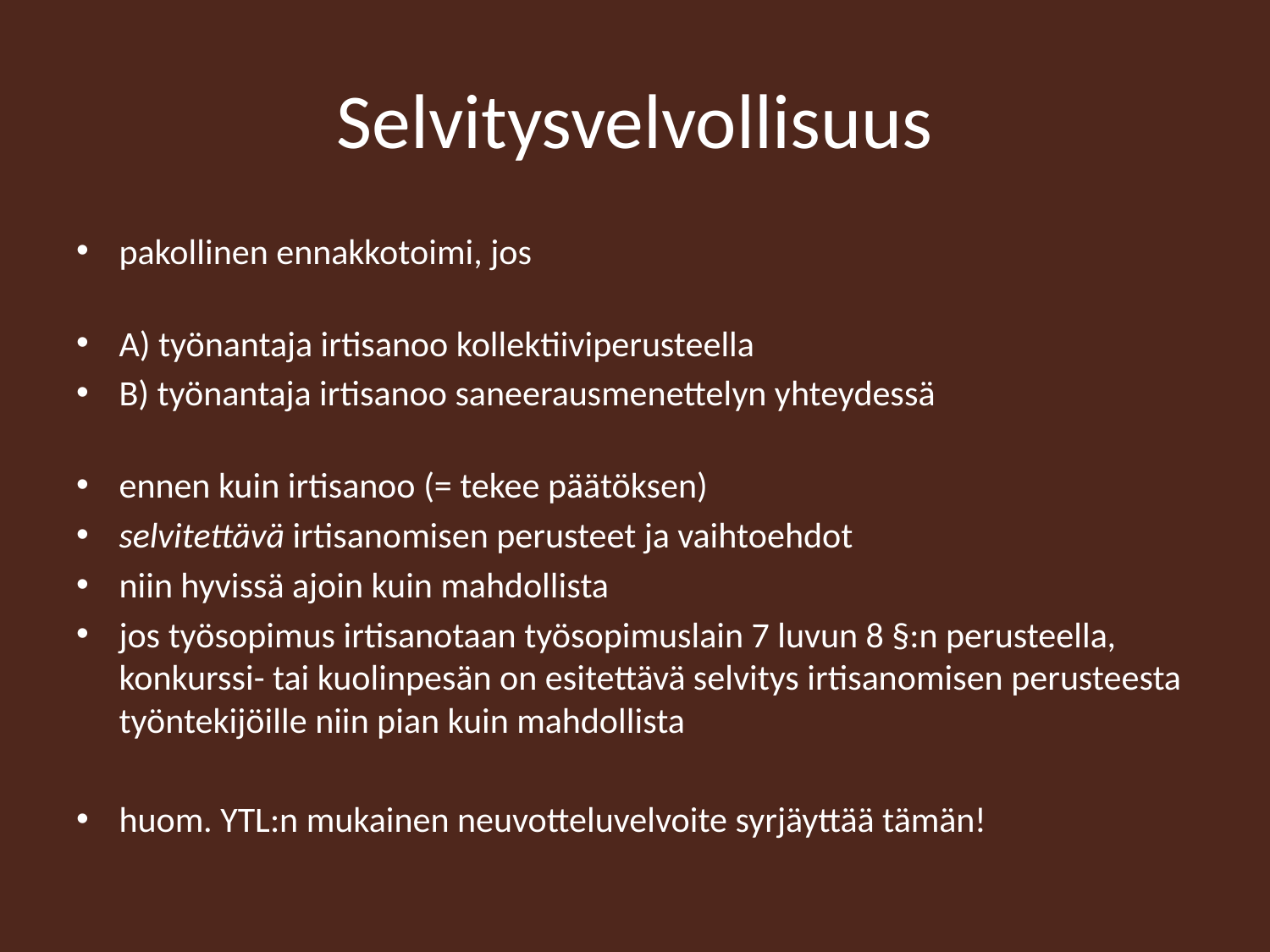

# Selvitysvelvollisuus
pakollinen ennakkotoimi, jos
A) työnantaja irtisanoo kollektiiviperusteella
B) työnantaja irtisanoo saneerausmenettelyn yhteydessä
ennen kuin irtisanoo (= tekee päätöksen)
selvitettävä irtisanomisen perusteet ja vaihtoehdot
niin hyvissä ajoin kuin mahdollista
jos työsopimus irtisanotaan työsopimuslain 7 luvun 8 §:n perusteella, konkurssi- tai kuolinpesän on esitettävä selvitys irtisanomisen perusteesta työntekijöille niin pian kuin mahdollista

huom. YTL:n mukainen neuvotteluvelvoite syrjäyttää tämän!